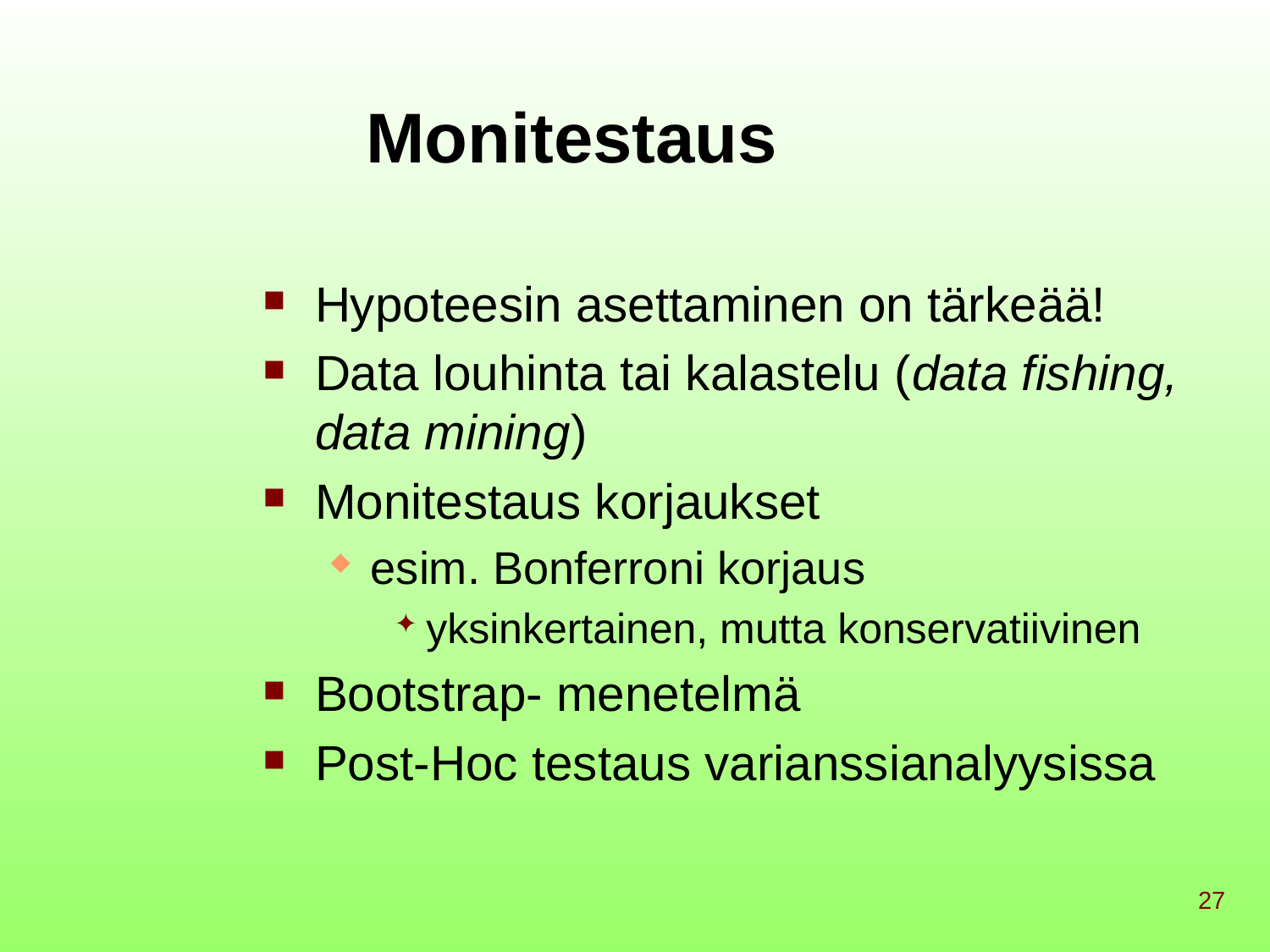

Monitestaus
Hypoteesin asettaminen on tärkeää!
Data louhinta tai kalastelu (data fishing, data mining)
Monitestaus korjaukset
esim. Bonferroni korjaus
yksinkertainen, mutta konservatiivinen
Bootstrap- menetelmä
Post-Hoc testaus varianssianalyysissa

27